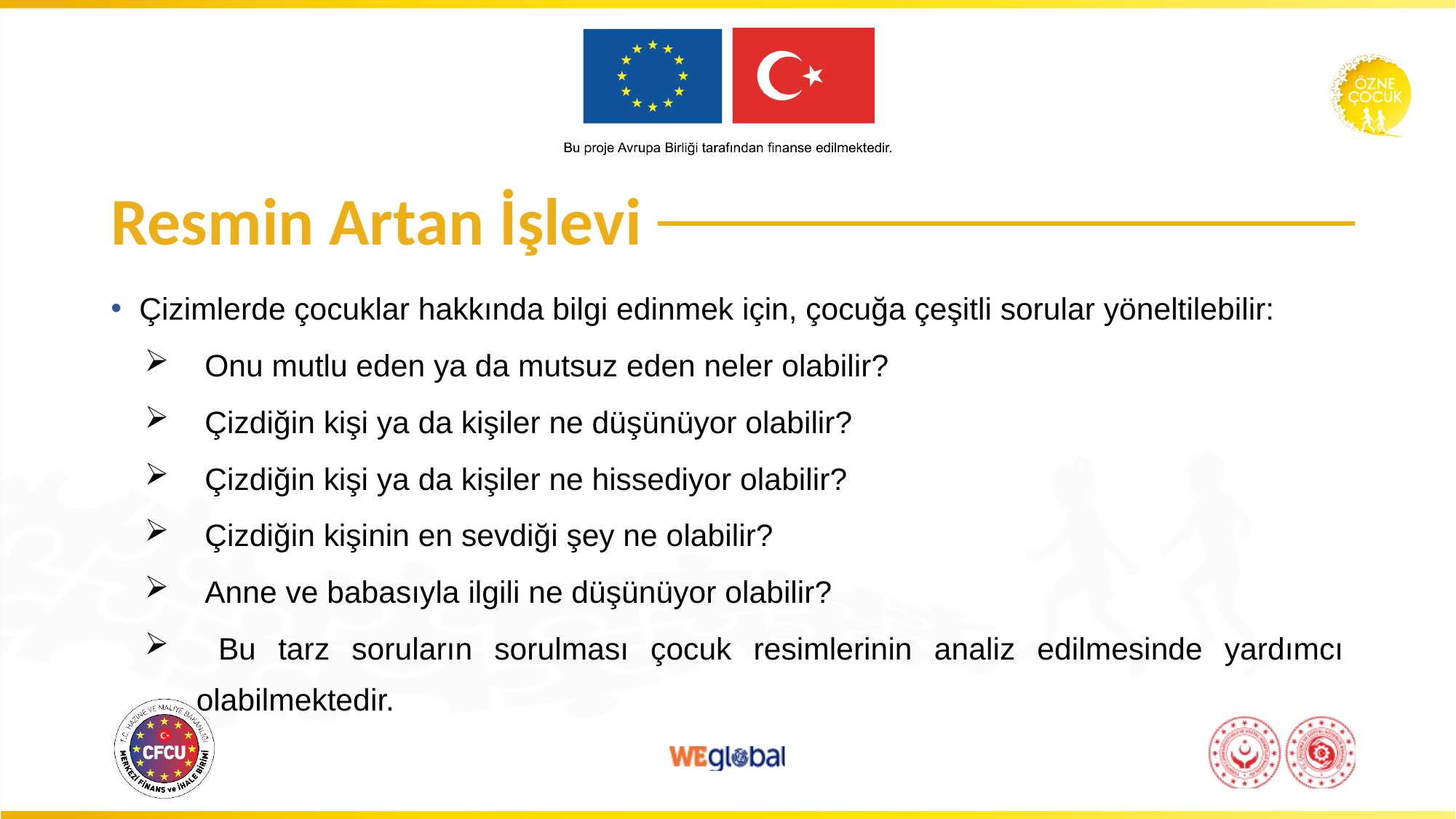

# Resmin Artan İşlevi
Çizimlerde çocuklar hakkında bilgi edinmek için, çocuğa çeşitli sorular yöneltilebilir:
 Onu mutlu eden ya da mutsuz eden neler olabilir?
 Çizdiğin kişi ya da kişiler ne düşünüyor olabilir?
 Çizdiğin kişi ya da kişiler ne hissediyor olabilir?
 Çizdiğin kişinin en sevdiği şey ne olabilir?
 Anne ve babasıyla ilgili ne düşünüyor olabilir?
 Bu tarz soruların sorulması çocuk resimlerinin analiz edilmesinde yardımcı olabilmektedir.